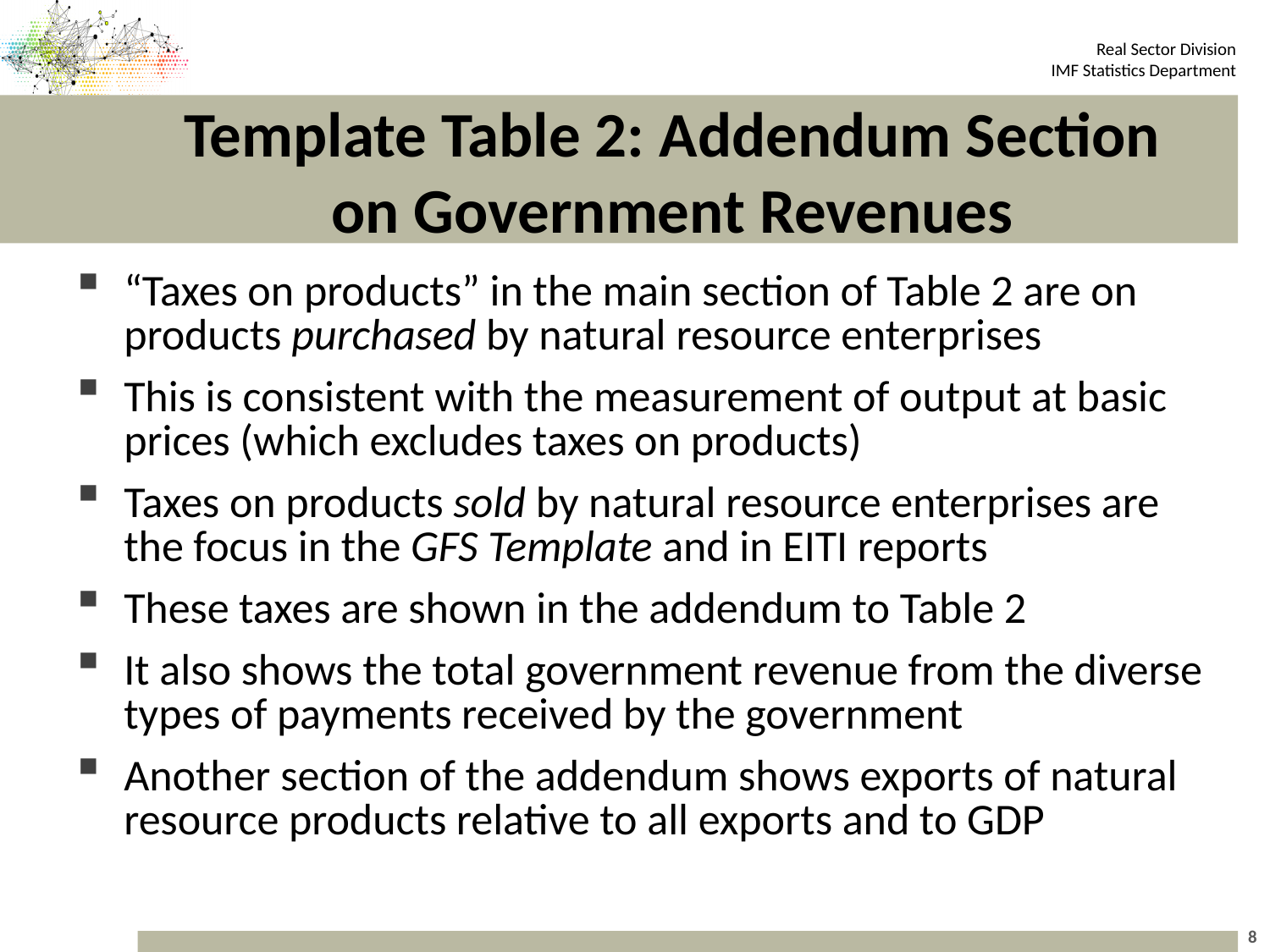

# Template Table 2: Addendum Section on Government Revenues
“Taxes on products” in the main section of Table 2 are on products purchased by natural resource enterprises
This is consistent with the measurement of output at basic prices (which excludes taxes on products)
Taxes on products sold by natural resource enterprises are the focus in the GFS Template and in EITI reports
These taxes are shown in the addendum to Table 2
It also shows the total government revenue from the diverse types of payments received by the government
Another section of the addendum shows exports of natural resource products relative to all exports and to GDP

8